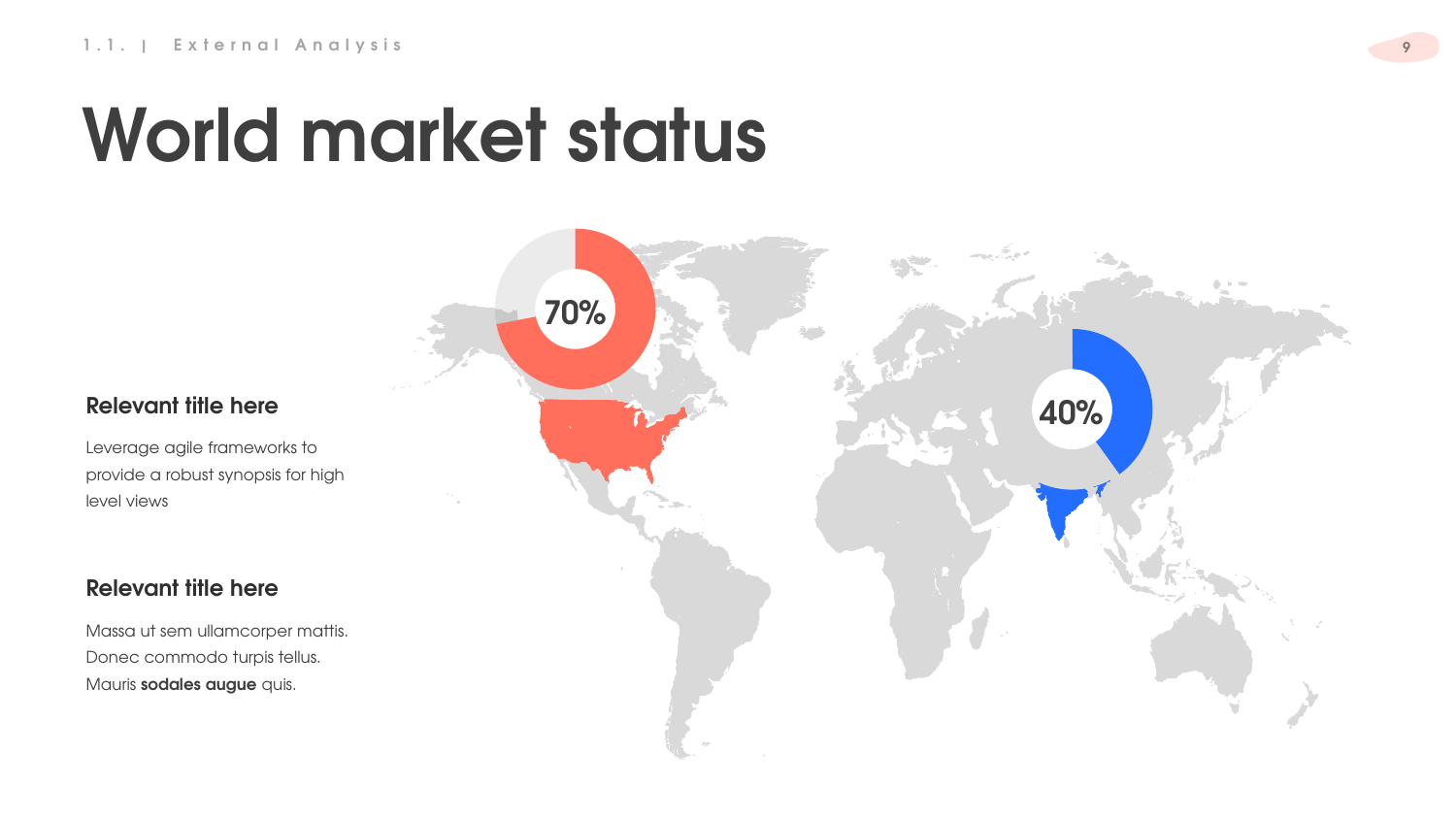

External Analysis
1.1. |  External Analysis
World market status

### Chart

| Category | Sales |
|---|---|
| 1st Qtr | 8.2 |
| 2nd Qtr | 3.2 |

70%

### Chart

| Category | Sales |
|---|---|
| 1st Qtr | 0.4 |
| 2nd Qtr | 0.6 |

40%
Relevant title here
Leverage agile frameworks to provide a robust synopsis for high level views
Relevant title here
Massa ut sem ullamcorper mattis. Donec commodo turpis tellus. Mauris sodales augue quis.